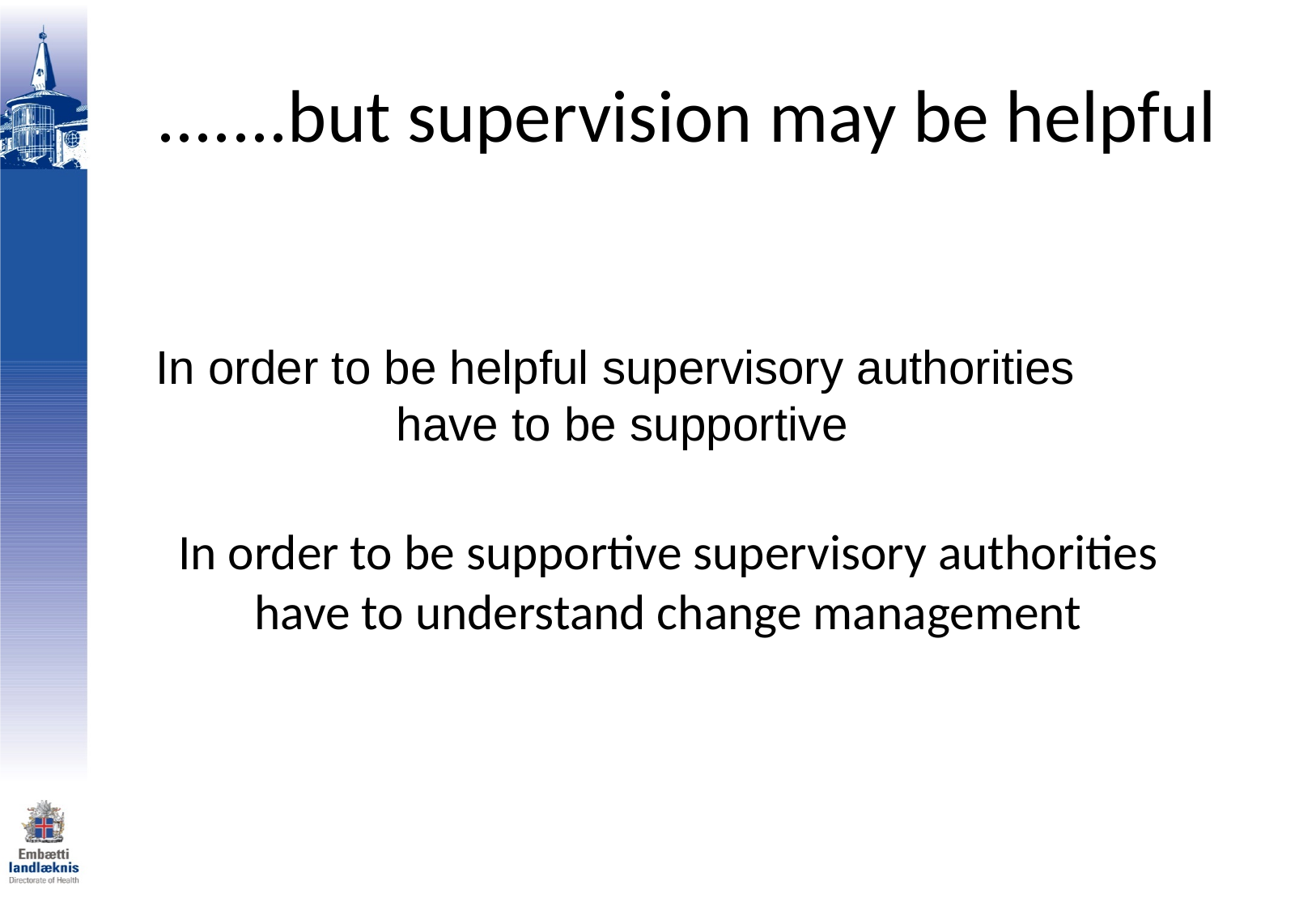

# .......but supervision may be helpful
In order to be helpful supervisory authorities
have to be supportive
In order to be supportive supervisory authorities have to understand change management